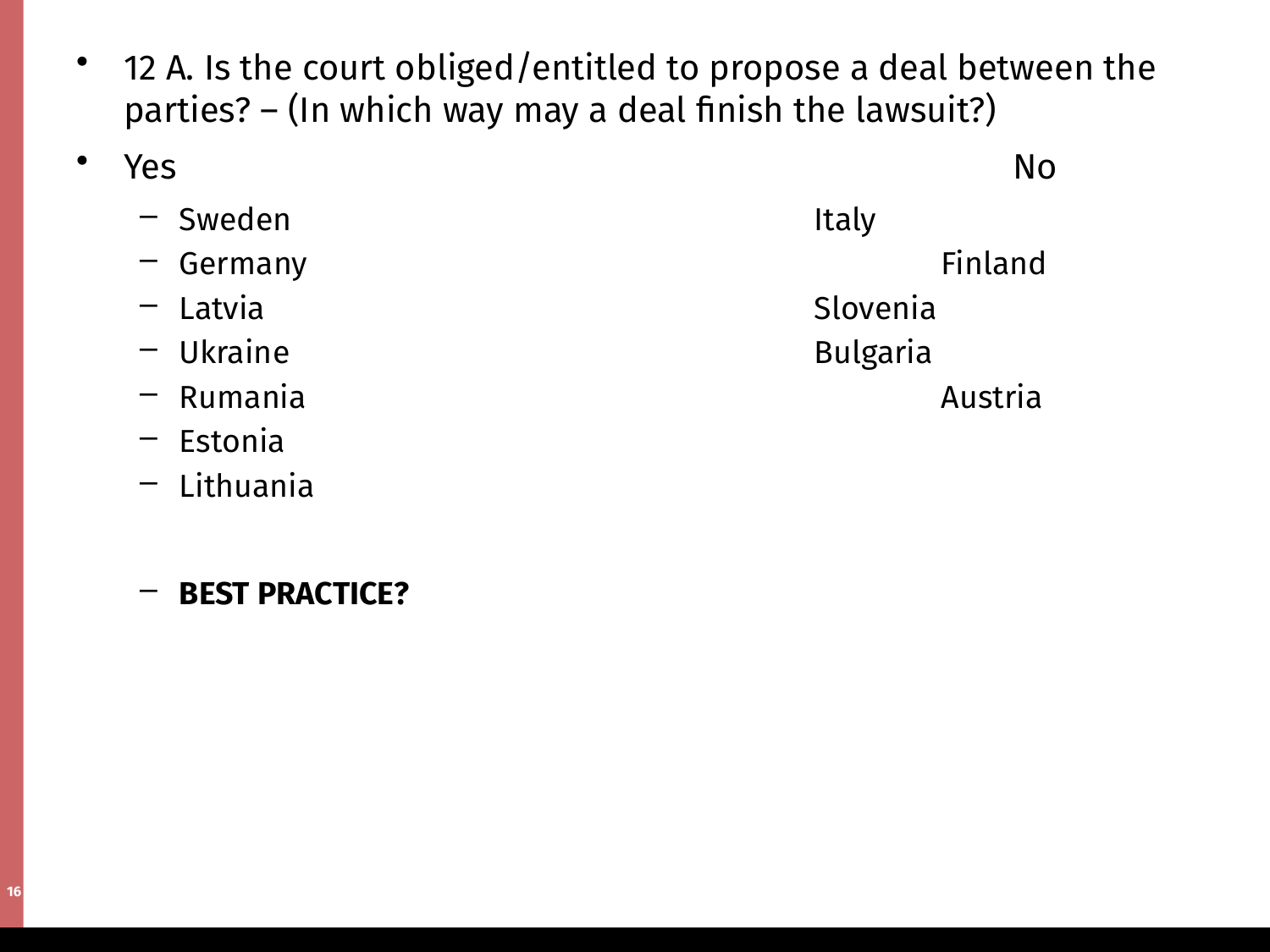

# 12 A. Is the court obliged/entitled to propose a deal between the parties? – (In which way may a deal finish the lawsuit?)
Yes							No
Sweden					Italy
Germany					Finland
Latvia					Slovenia
Ukraine					Bulgaria
Rumania					Austria
Estonia
Lithuania

BEST PRACTICE?